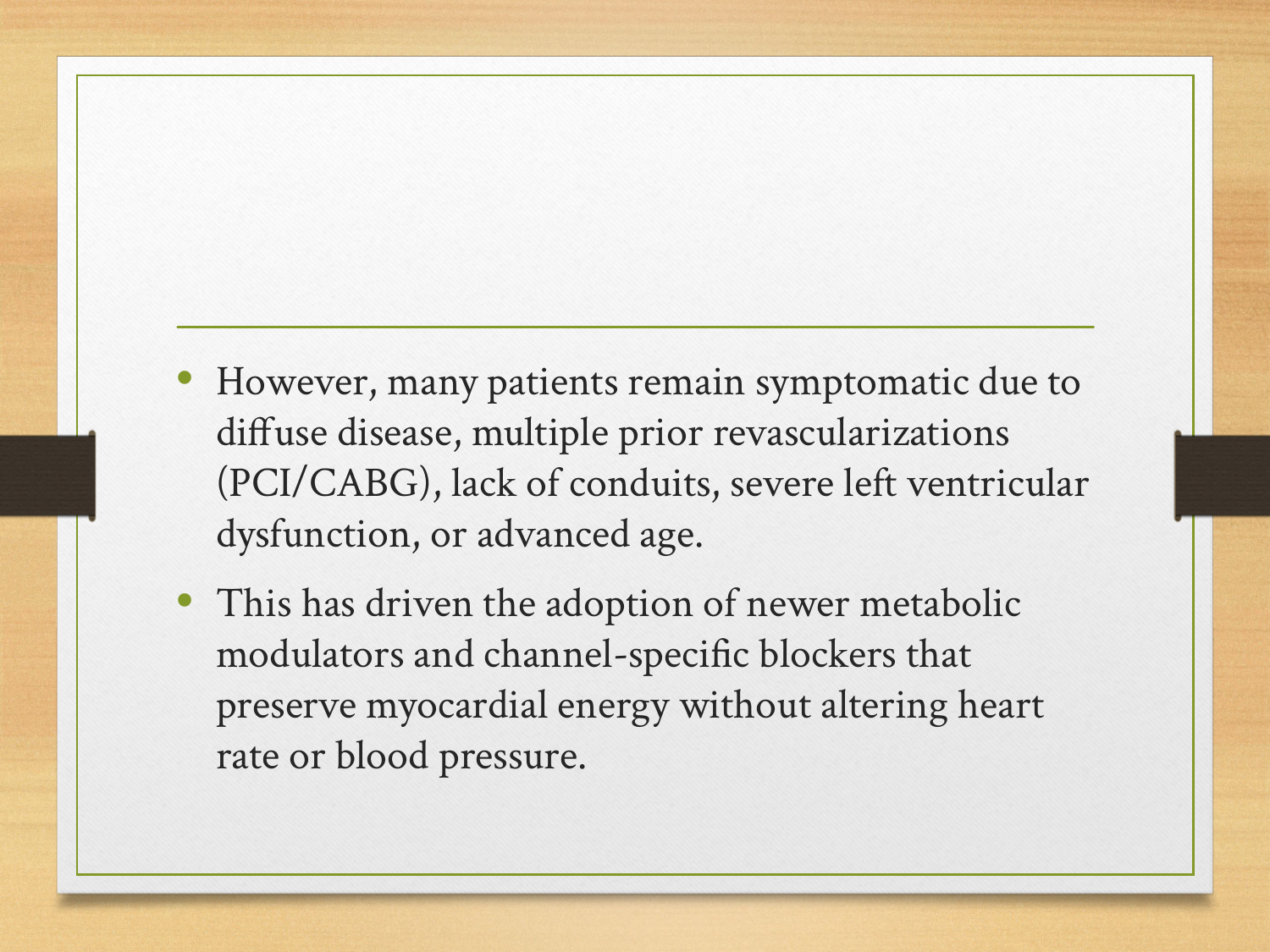

#
However, many patients remain symptomatic due to diffuse disease, multiple prior revascularizations (PCI/CABG), lack of conduits, severe left ventricular dysfunction, or advanced age.
This has driven the adoption of newer metabolic modulators and channel-specific blockers that preserve myocardial energy without altering heart rate or blood pressure.